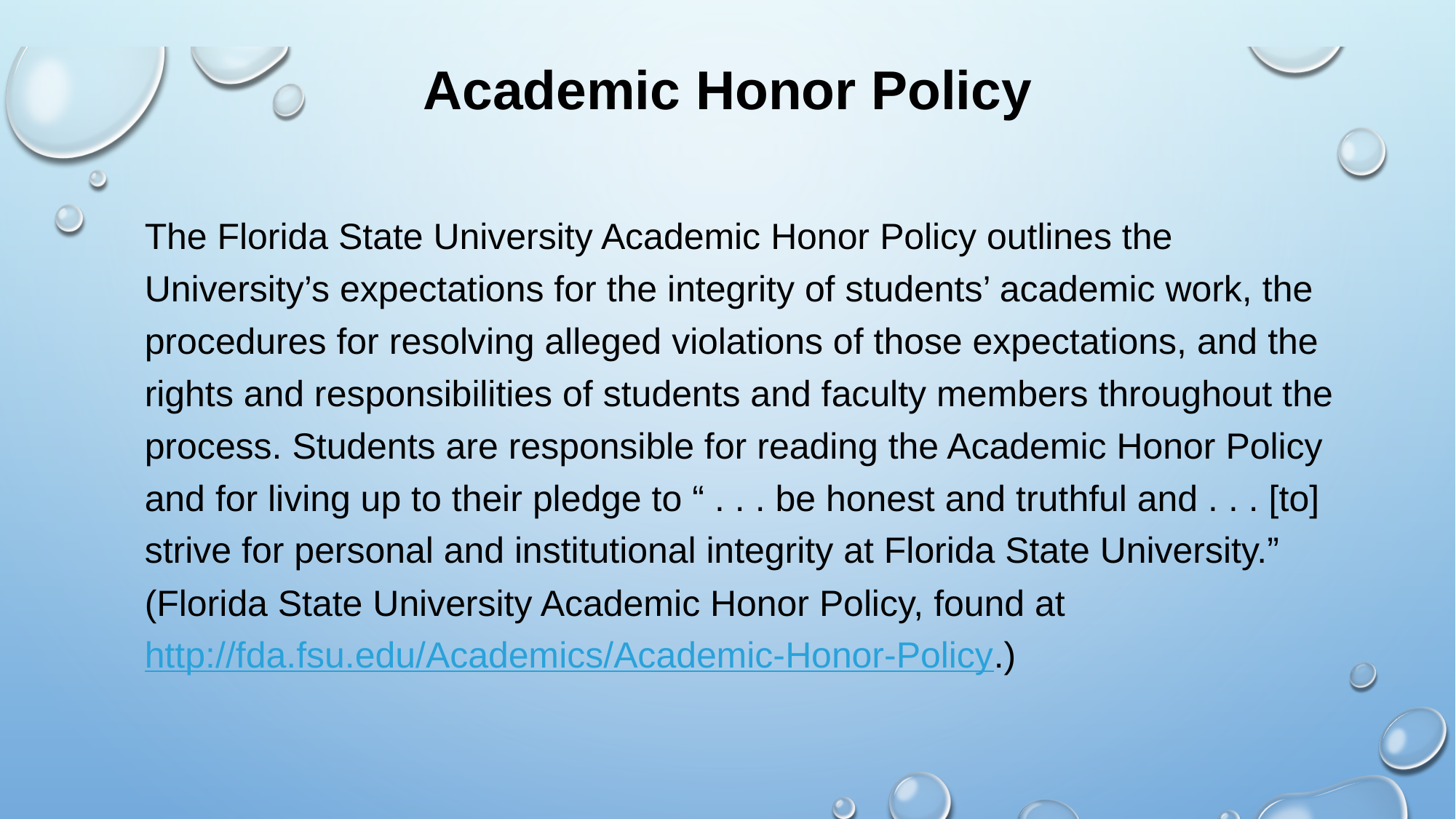

# Academic Honor Policy
The Florida State University Academic Honor Policy outlines the University’s expectations for the integrity of students’ academic work, the procedures for resolving alleged violations of those expectations, and the rights and responsibilities of students and faculty members throughout the process. Students are responsible for reading the Academic Honor Policy and for living up to their pledge to “ . . . be honest and truthful and . . . [to] strive for personal and institutional integrity at Florida State University.” (Florida State University Academic Honor Policy, found at http://fda.fsu.edu/Academics/Academic-Honor-Policy.)